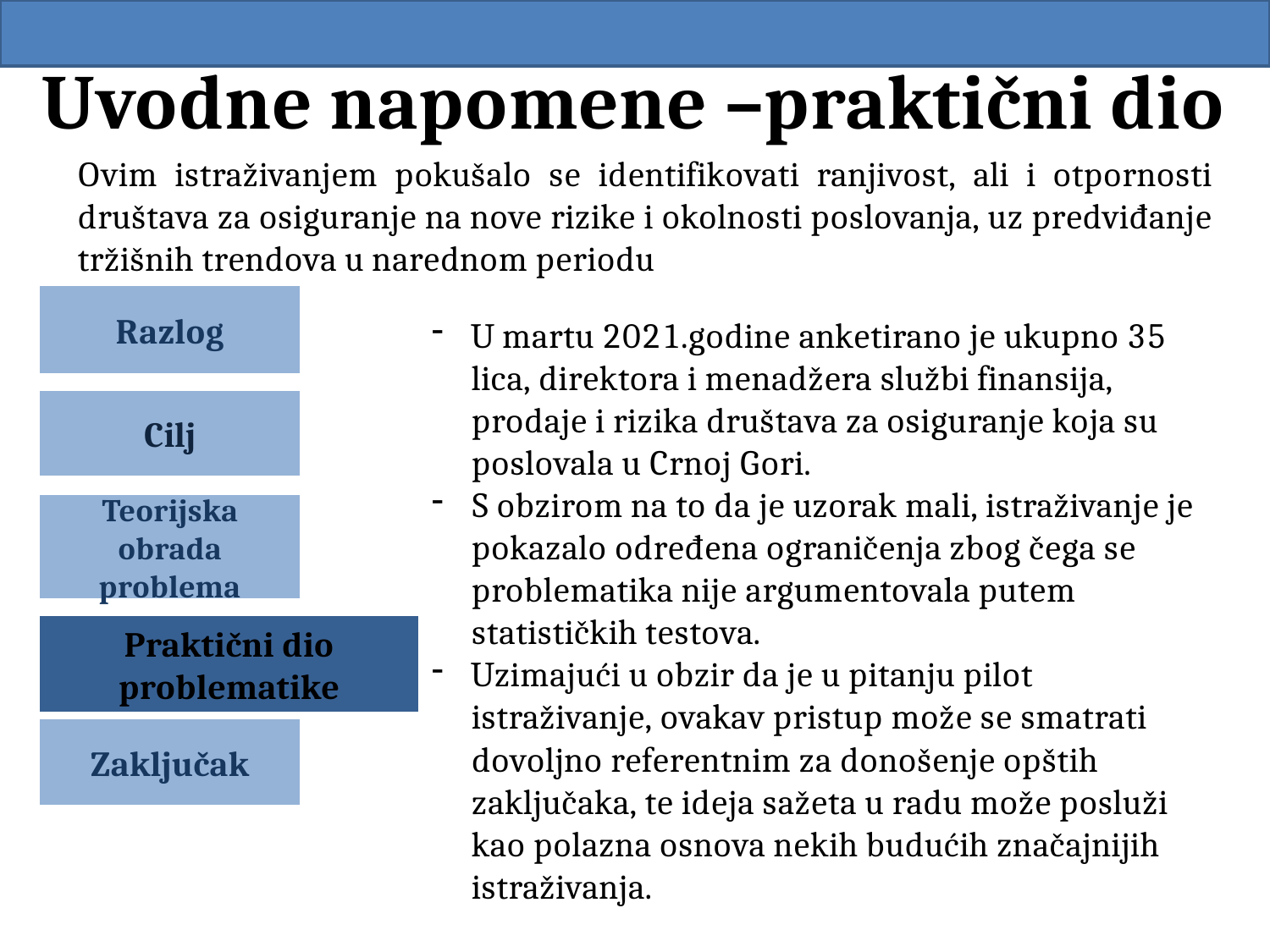

# Uvodne napomene –praktični dio
Ovim istraživanjem pokušalo se identifikovati ranjivost, ali i otpornosti društava za osiguranje na nove rizike i okolnosti poslovanja, uz predviđanje tržišnih trendova u narednom periodu
Razlog
Cilj
Teorijska obrada problema
Praktični dio problematike
Zaključak
U martu 2021.godine anketirano je ukupno 35 lica, direktora i menadžera službi finansija, prodaje i rizika društava za osiguranje koja su poslovala u Crnoj Gori.
S obzirom na to da je uzorak mali, istraživanje je pokazalo određena ograničenja zbog čega se problematika nije argumentovala putem statističkih testova.
Uzimajući u obzir da je u pitanju pilot istraživanje, ovakav pristup može se smatrati dovoljno referentnim za donošenje opštih zaključaka, te ideja sažeta u radu može posluži kao polazna osnova nekih budućih značajnijih istraživanja.